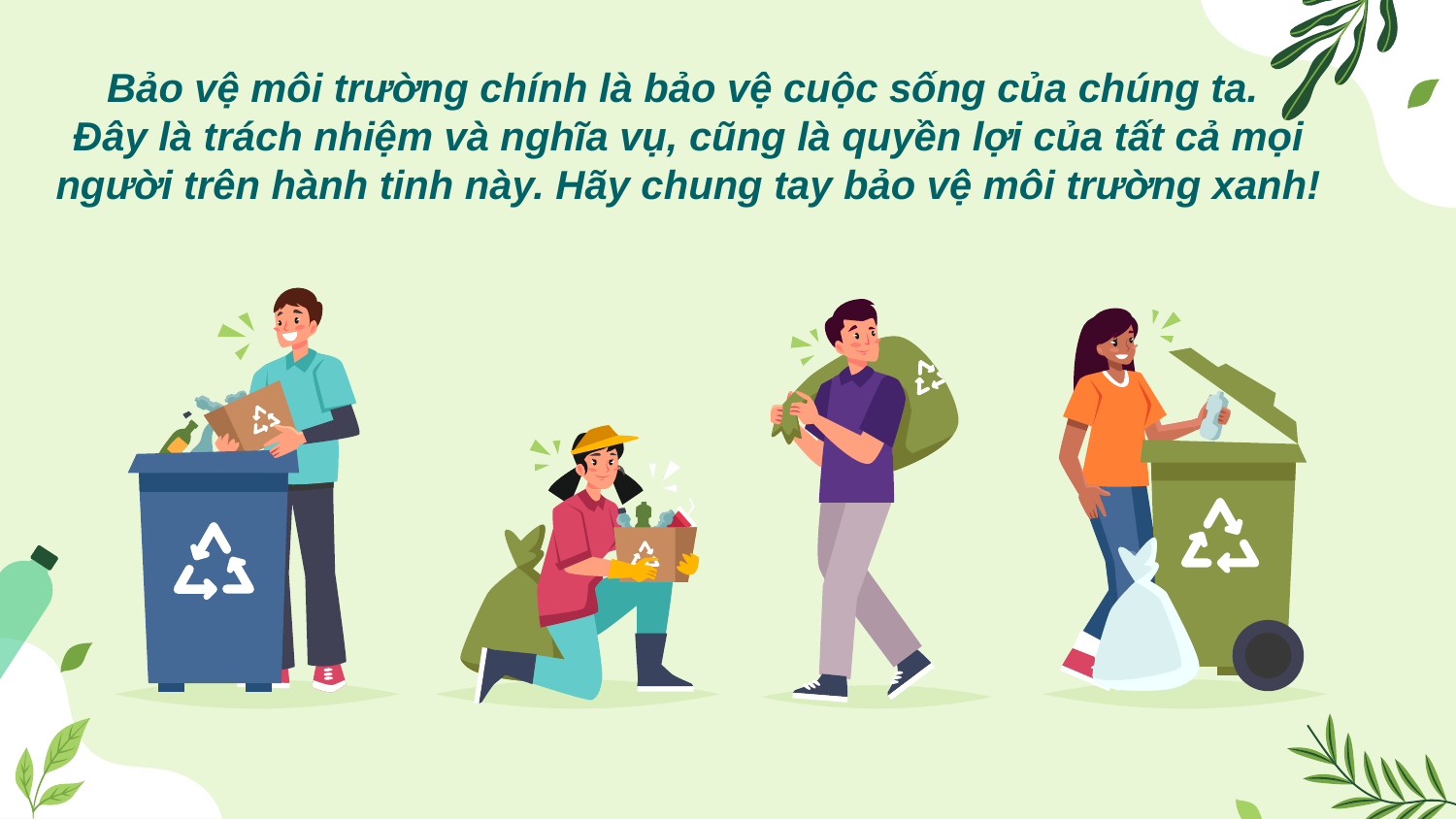

Bảo vệ môi trường chính là bảo vệ cuộc sống của chúng ta.
Đây là trách nhiệm và nghĩa vụ, cũng là quyền lợi của tất cả mọi người trên hành tinh này. Hãy chung tay bảo vệ môi trường xanh!